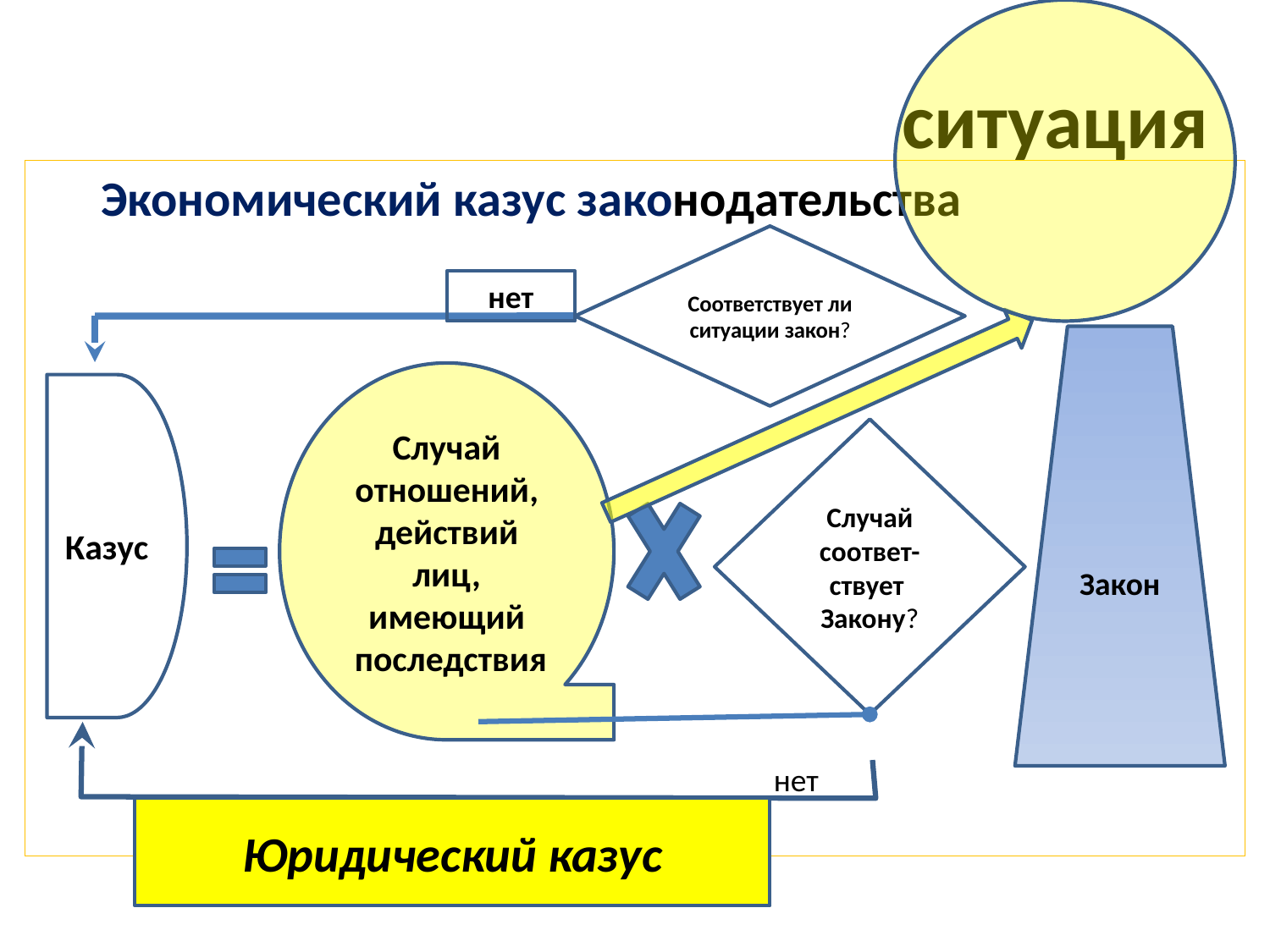

# ситуация
Экономический казус законодательства
Соответствует ли ситуации закон?
нет
Закон
Случай отношений, действий лиц, имеющий
 последствия
Казус

Случай соответ-ствует
Закону?

нет
Юридический казус